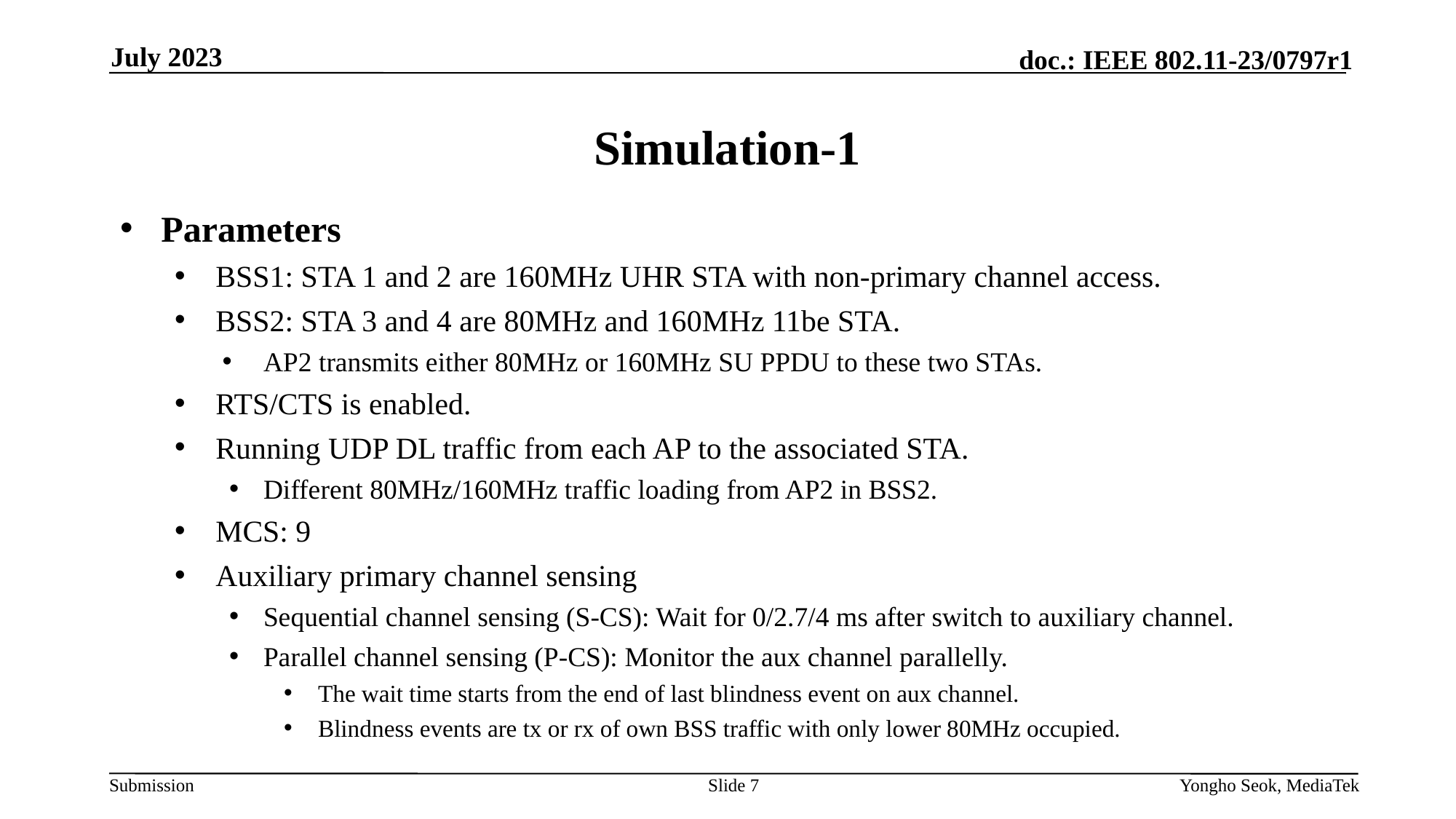

July 2023
# Simulation-1
Parameters
BSS1: STA 1 and 2 are 160MHz UHR STA with non-primary channel access.
BSS2: STA 3 and 4 are 80MHz and 160MHz 11be STA.
AP2 transmits either 80MHz or 160MHz SU PPDU to these two STAs.
RTS/CTS is enabled.
Running UDP DL traffic from each AP to the associated STA.
Different 80MHz/160MHz traffic loading from AP2 in BSS2.
MCS: 9
Auxiliary primary channel sensing
Sequential channel sensing (S-CS): Wait for 0/2.7/4 ms after switch to auxiliary channel.
Parallel channel sensing (P-CS): Monitor the aux channel parallelly.
The wait time starts from the end of last blindness event on aux channel.
Blindness events are tx or rx of own BSS traffic with only lower 80MHz occupied.
Slide 7
Yongho Seok, MediaTek